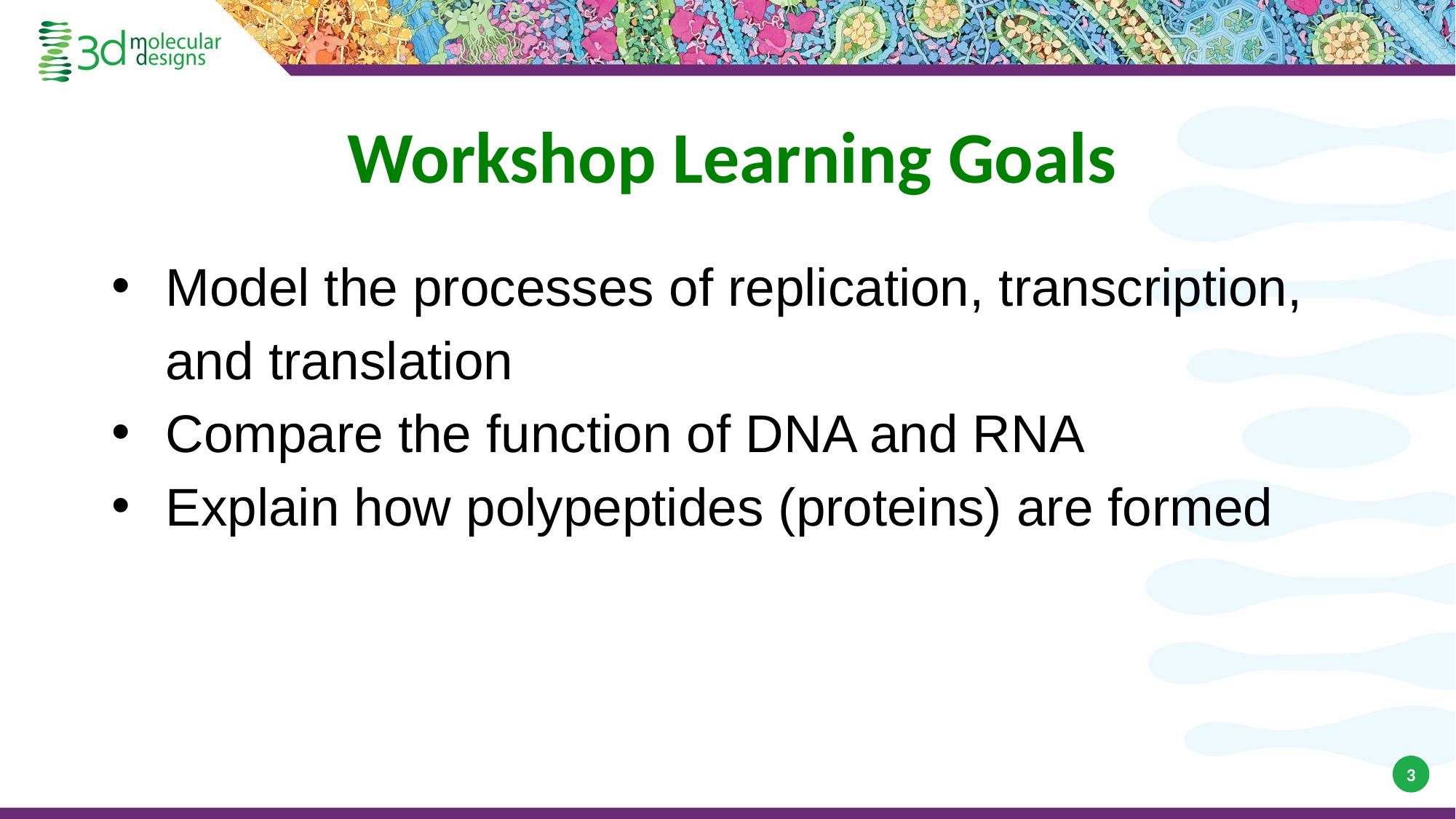

# Workshop Learning Goals
Model the processes of replication, transcription, and translation
Compare the function of DNA and RNA
Explain how polypeptides (proteins) are formed
3